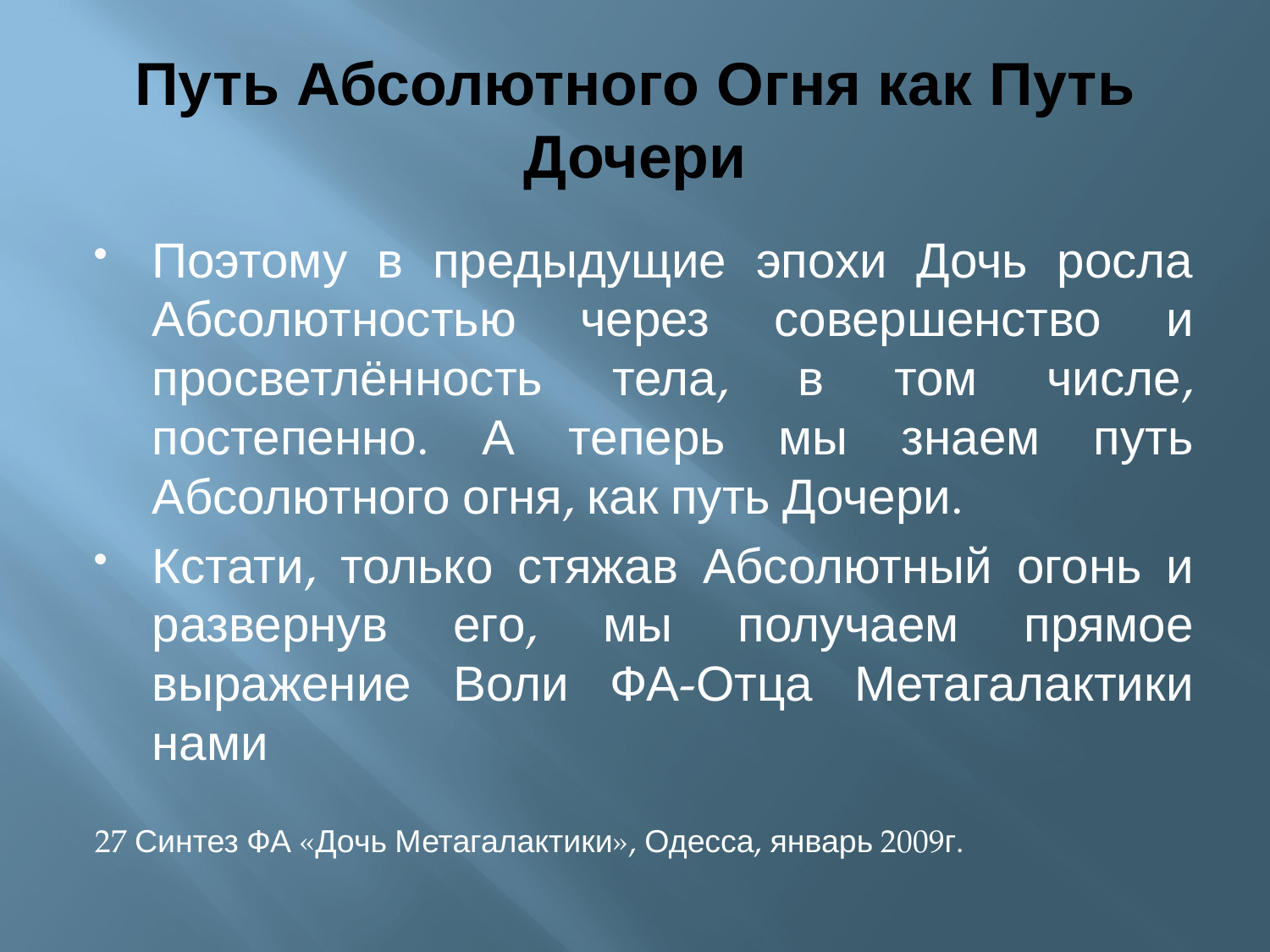

# Путь Абсолютного Огня как Путь Дочери
Поэтому в предыдущие эпохи Дочь росла Абсолютностью через совершенство и просветлённость тела, в том числе, постепенно. А теперь мы знаем путь Абсолютного огня, как путь Дочери.
Кстати, только стяжав Абсолютный огонь и развернув его, мы получаем прямое выражение Воли ФА‑Отца Метагалактики нами

27 Синтез ФА «Дочь Метагалактики», Одесса, январь 2009г.